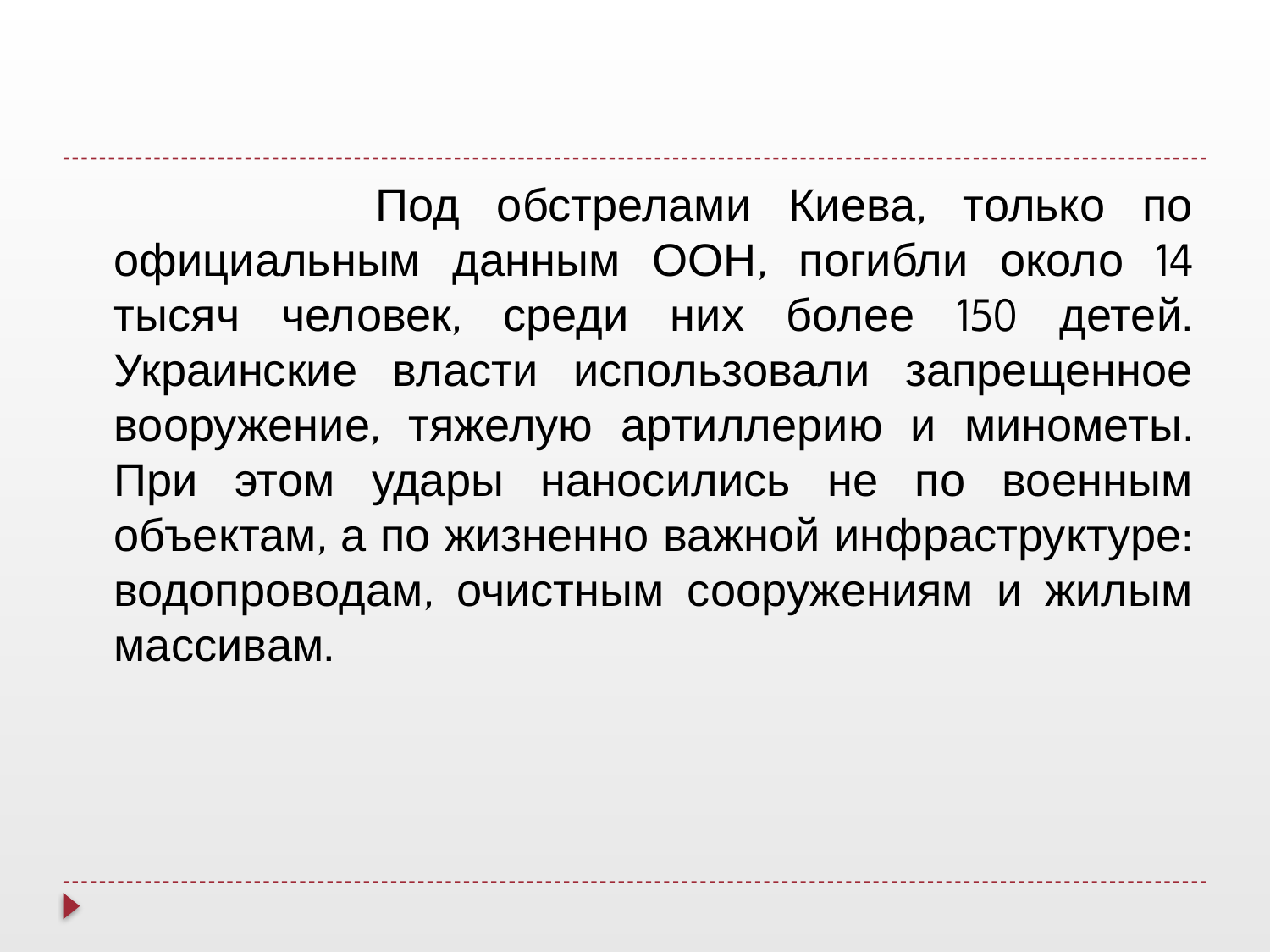

#
        Под обстрелами Киева, только по официальным данным ООН, погибли около 14 тысяч человек, среди них более 150 детей. Украинские власти использовали запрещенное вооружение, тяжелую артиллерию и минометы. При этом удары наносились не по военным объектам, а по жизненно важной инфраструктуре: водопроводам, очистным сооружениям и жилым массивам.